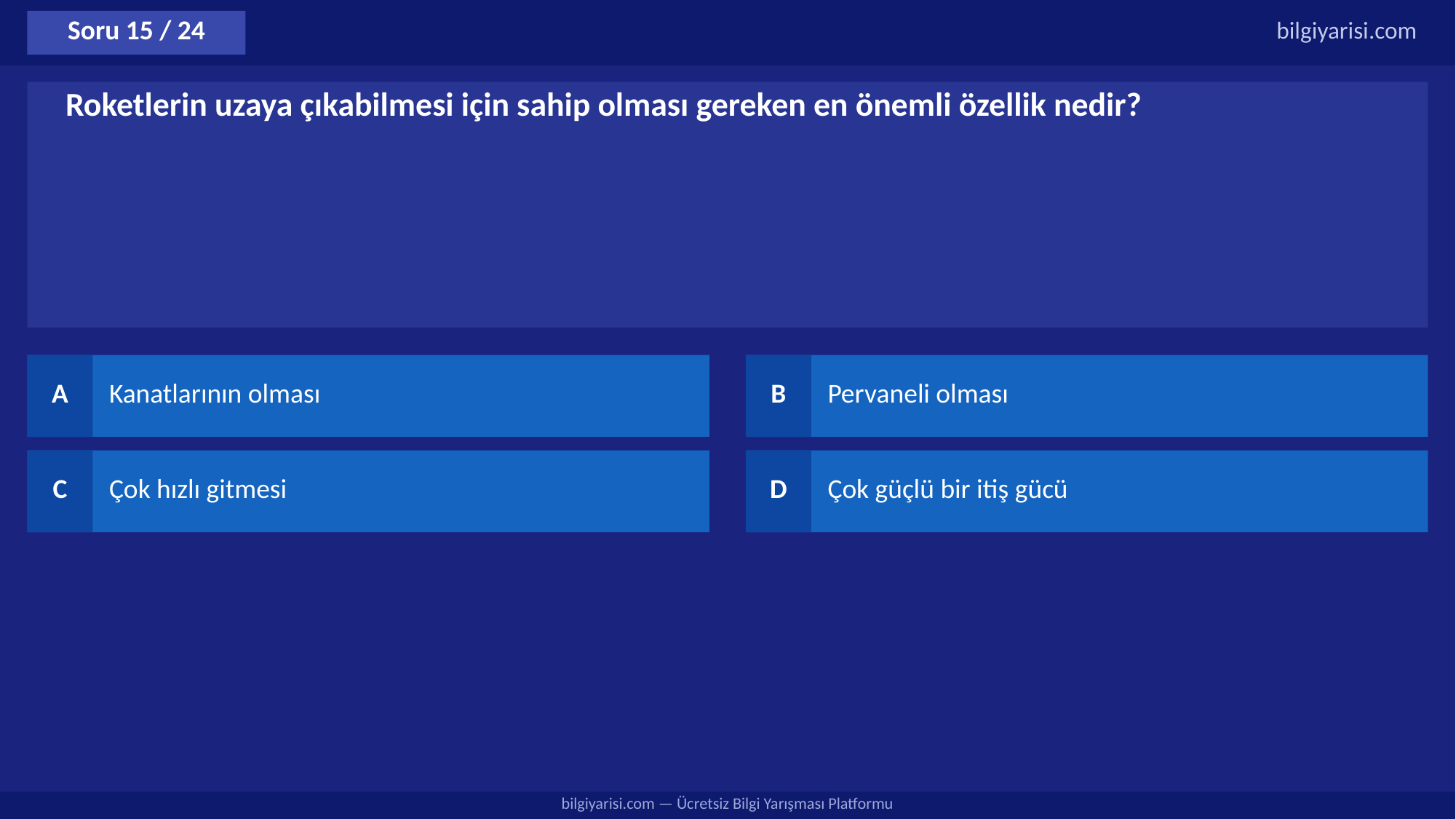

Soru 15 / 24
bilgiyarisi.com

Roketlerin uzaya çıkabilmesi için sahip olması gereken en önemli özellik nedir?

A
Kanatlarının olması

B
Pervaneli olması

C
Çok hızlı gitmesi

D
Çok güçlü bir itiş gücü
bilgiyarisi.com — Ücretsiz Bilgi Yarışması Platformu